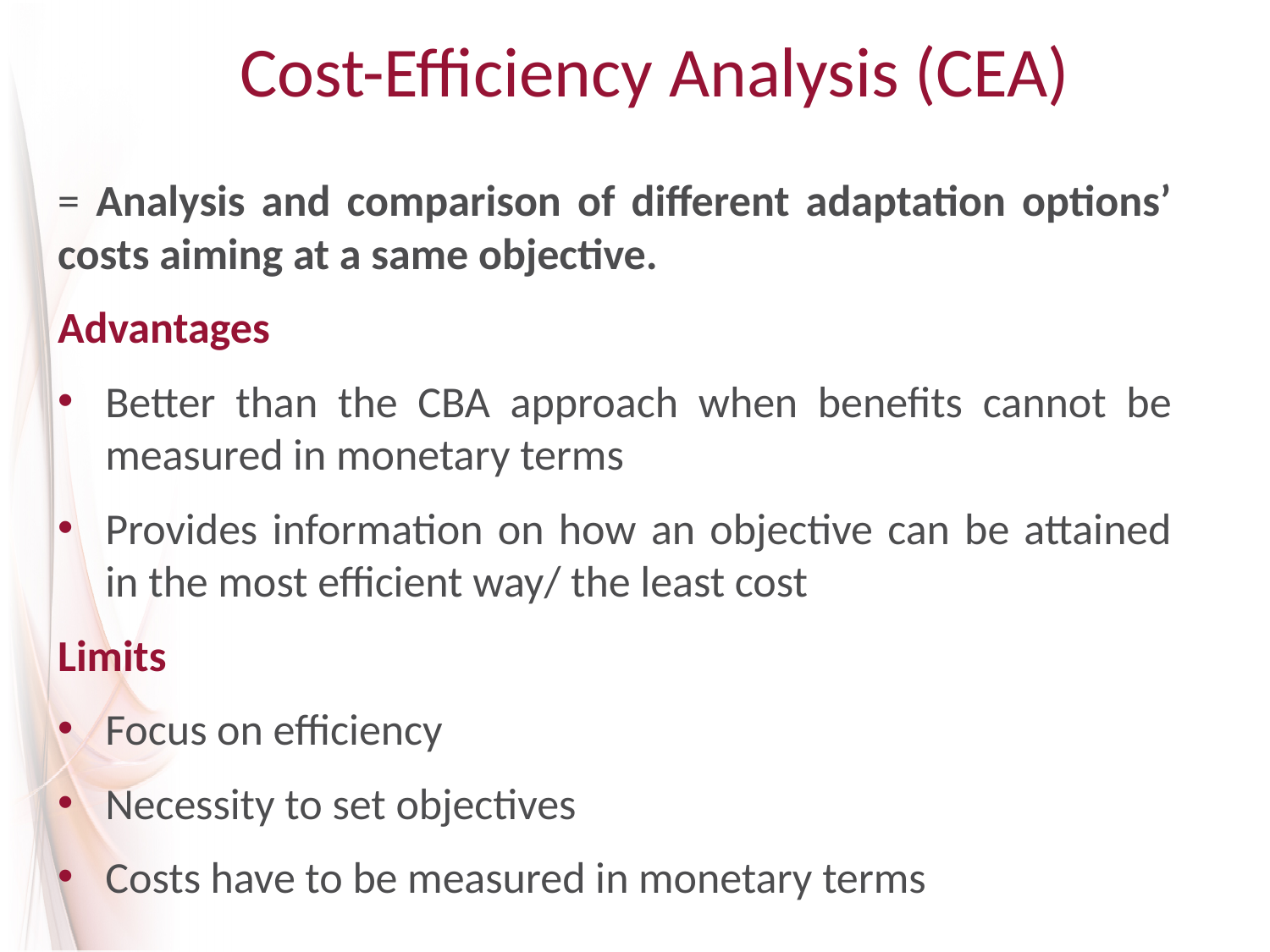

# Cost-Efficiency Analysis (CEA)
= Analysis and comparison of different adaptation options’ costs aiming at a same objective.
Advantages
Better than the CBA approach when benefits cannot be measured in monetary terms
Provides information on how an objective can be attained in the most efficient way/ the least cost
Limits
Focus on efficiency
Necessity to set objectives
Costs have to be measured in monetary terms